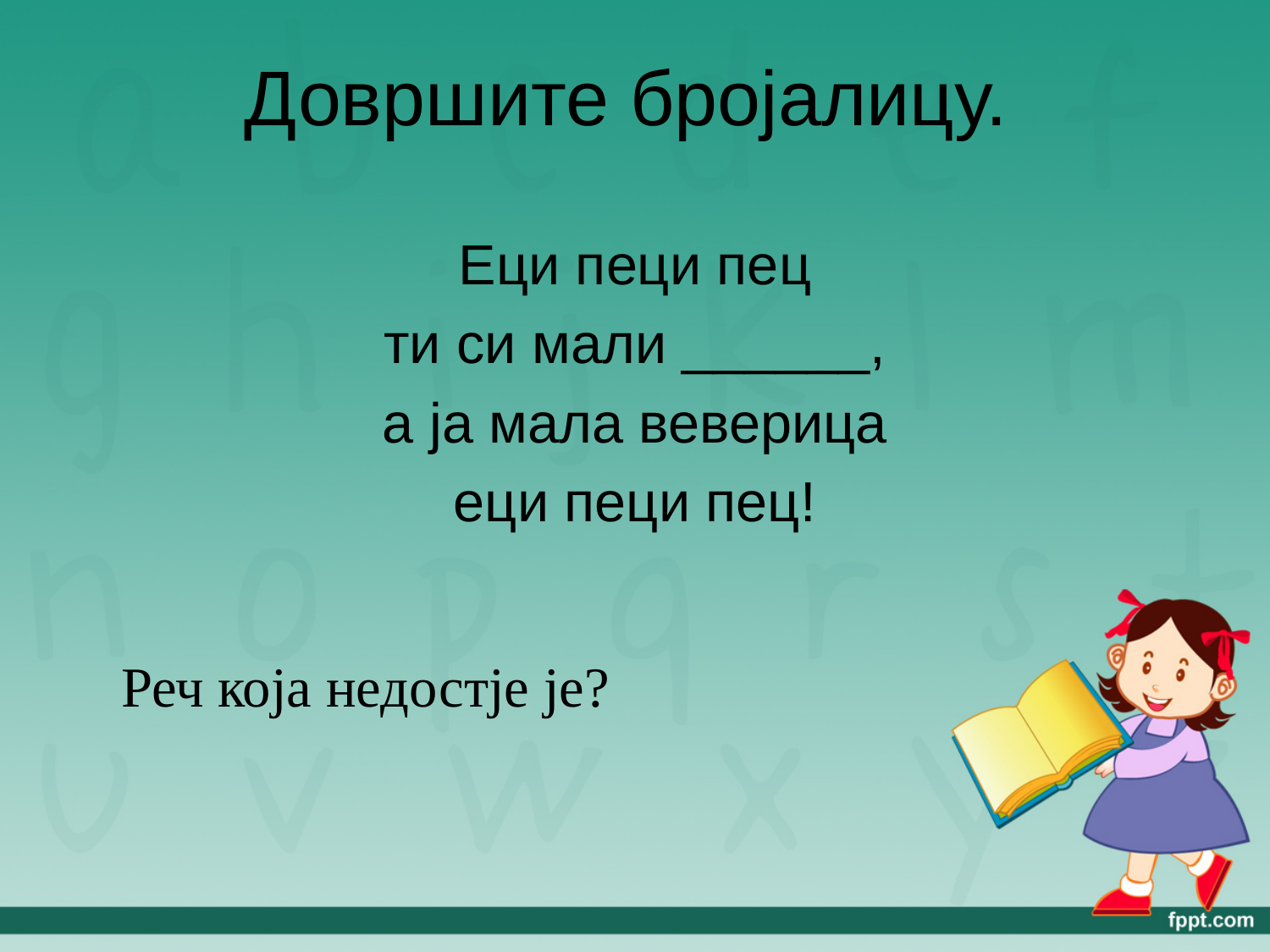

# Довршите бројалицу.
Еци пеци пец
ти си мали ______,
а ја мала веверица
еци пеци пец!
Реч која недостје је?